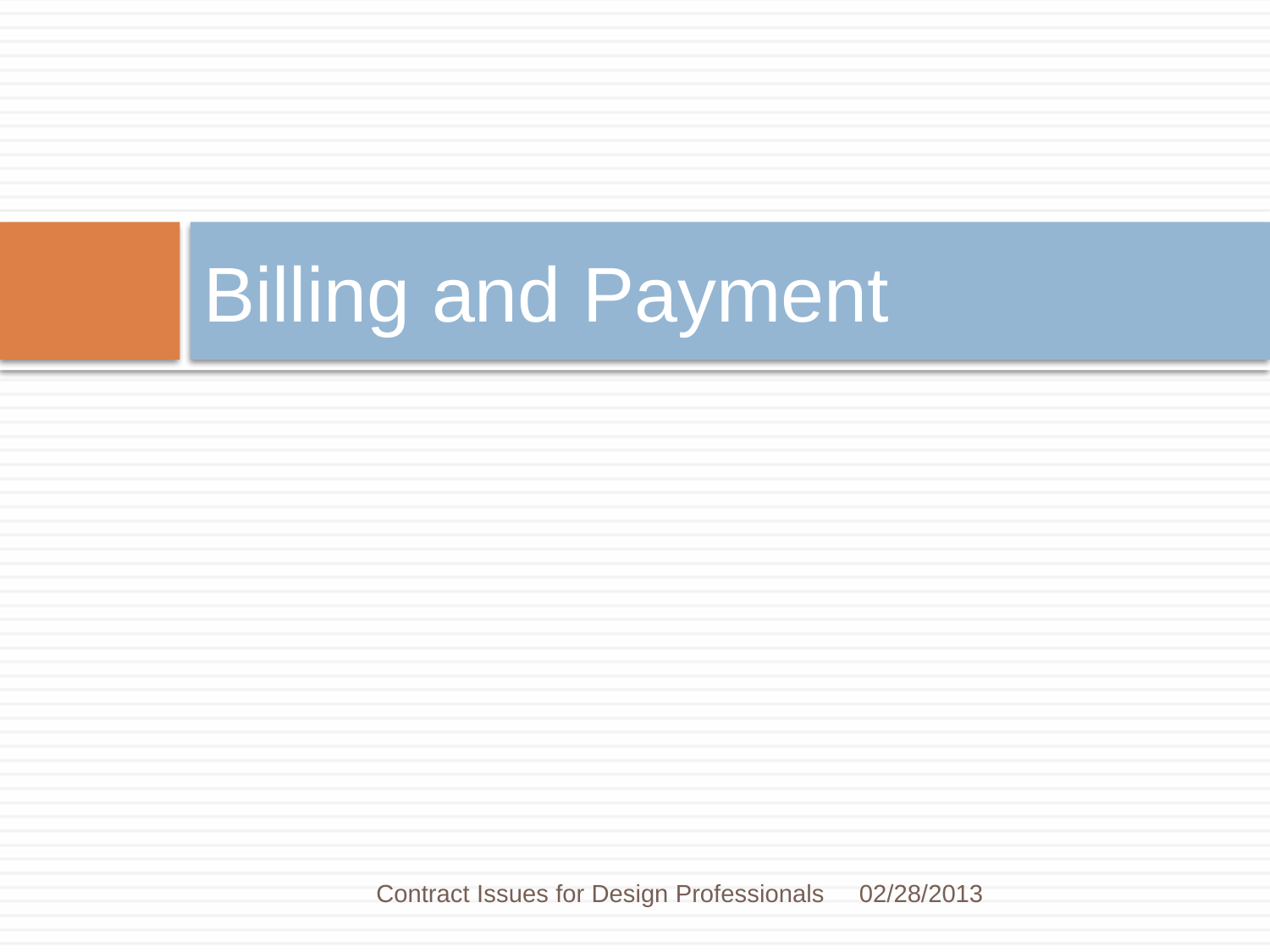

# Billing and Payment

Contract Issues for Design Professionals
02/28/2013